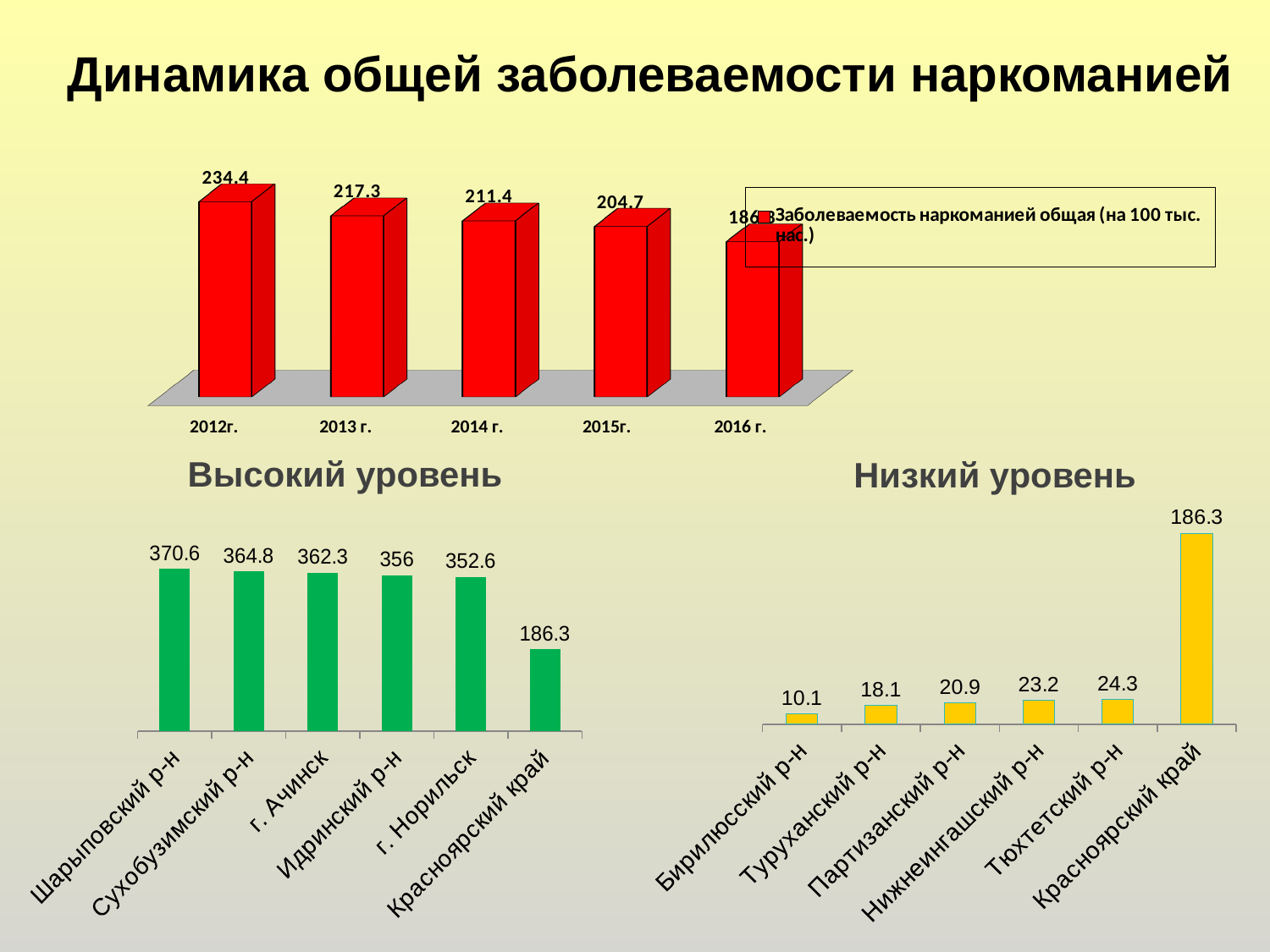

Динамика общей заболеваемости наркоманией

[unsupported chart]

Высокий уровень
Низкий уровень

### Chart

| Category | Ряд 1 |
|---|---|
| Бирилюсский р-н | 10.1 |
| Туруханский р-н | 18.1 |
| Партизанский р-н | 20.9 |
| Нижнеингашский р-н | 23.2 |
| Тюхтетский р-н | 24.3 |
| Красноярский край | 186.3 |

### Chart

| Category | Ряд 1 |
|---|---|
| Шарыповский р-н | 370.6 |
| Сухобузимский р-н | 364.8 |
| г. Ачинск | 362.3 |
| Идринский р-н | 356.0 |
| г. Норильск | 352.6 |
| Красноярский край | 186.3 |